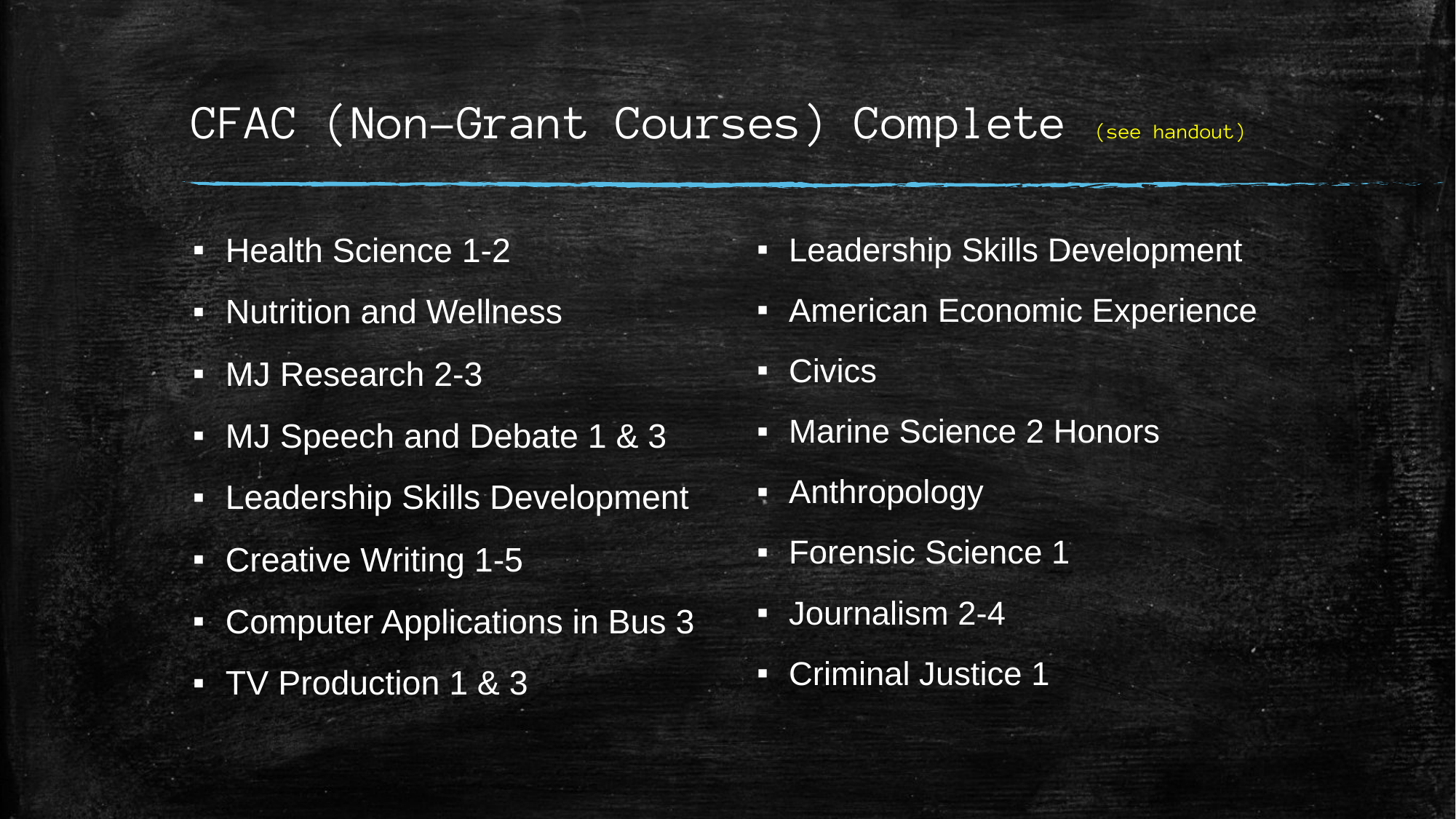

# CFAC (Non-Grant Courses) Complete (see handout)
Health Science 1-2
Nutrition and Wellness
MJ Research 2-3
MJ Speech and Debate 1 & 3
Leadership Skills Development
Creative Writing 1-5
Computer Applications in Bus 3
TV Production 1 & 3
Leadership Skills Development
American Economic Experience
Civics
Marine Science 2 Honors
Anthropology
Forensic Science 1
Journalism 2-4
Criminal Justice 1